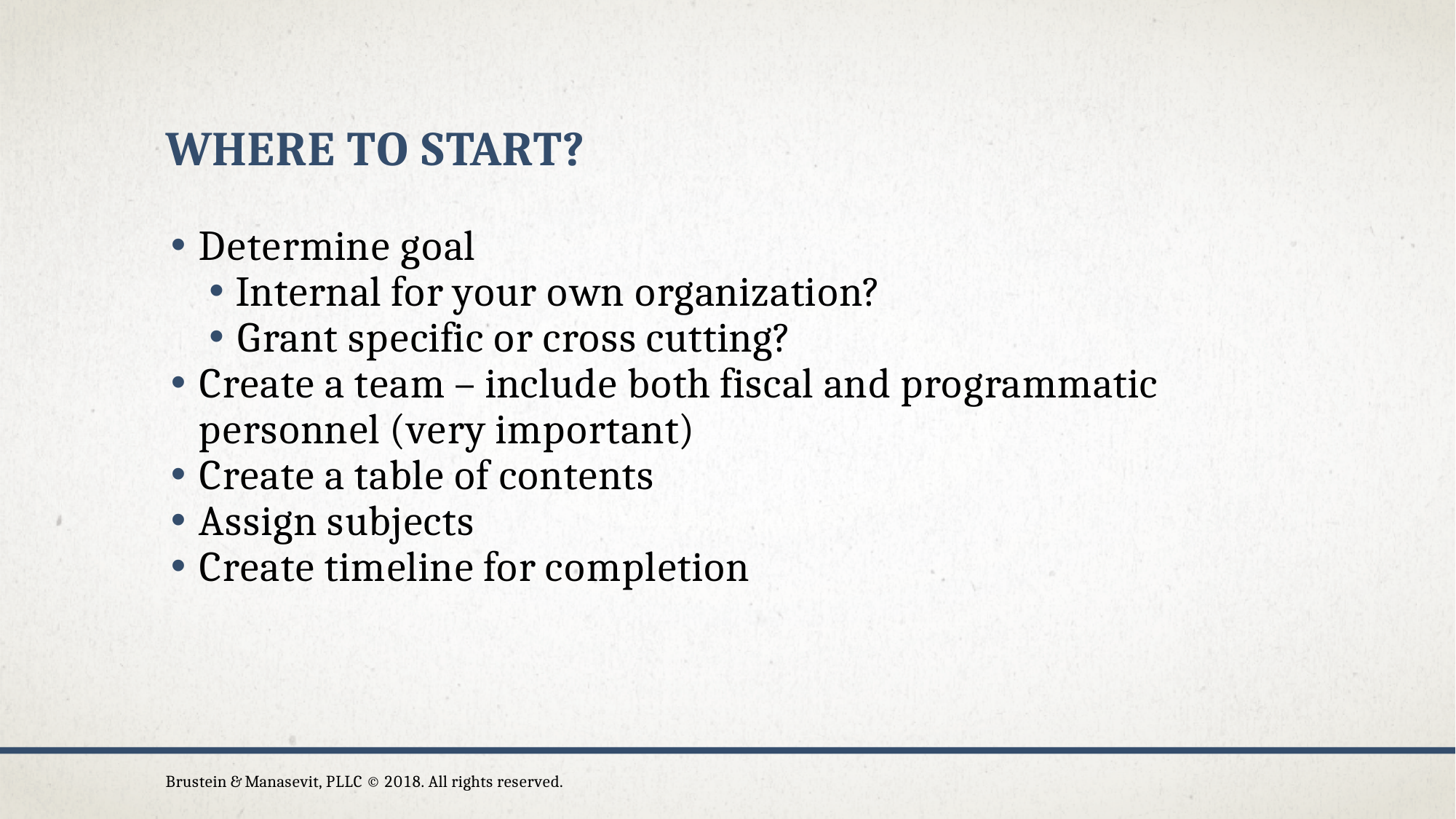

# Where to Start?
Determine goal
Internal for your own organization?
Grant specific or cross cutting?
Create a team – include both fiscal and programmatic personnel (very important)
Create a table of contents
Assign subjects
Create timeline for completion
Brustein & Manasevit, PLLC © 2018. All rights reserved.